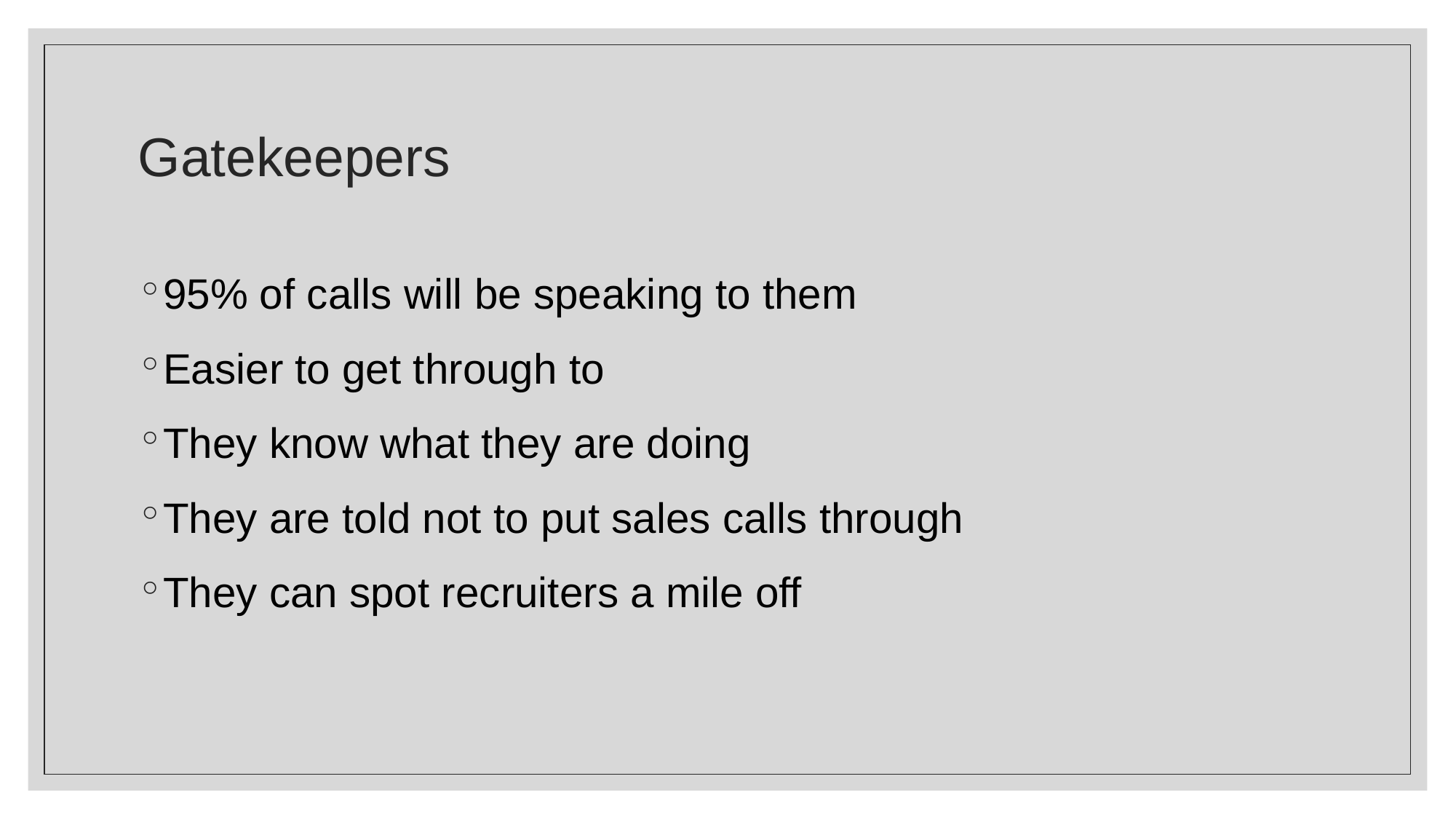

# Gatekeepers
95% of calls will be speaking to them
Easier to get through to
They know what they are doing
They are told not to put sales calls through
They can spot recruiters a mile off